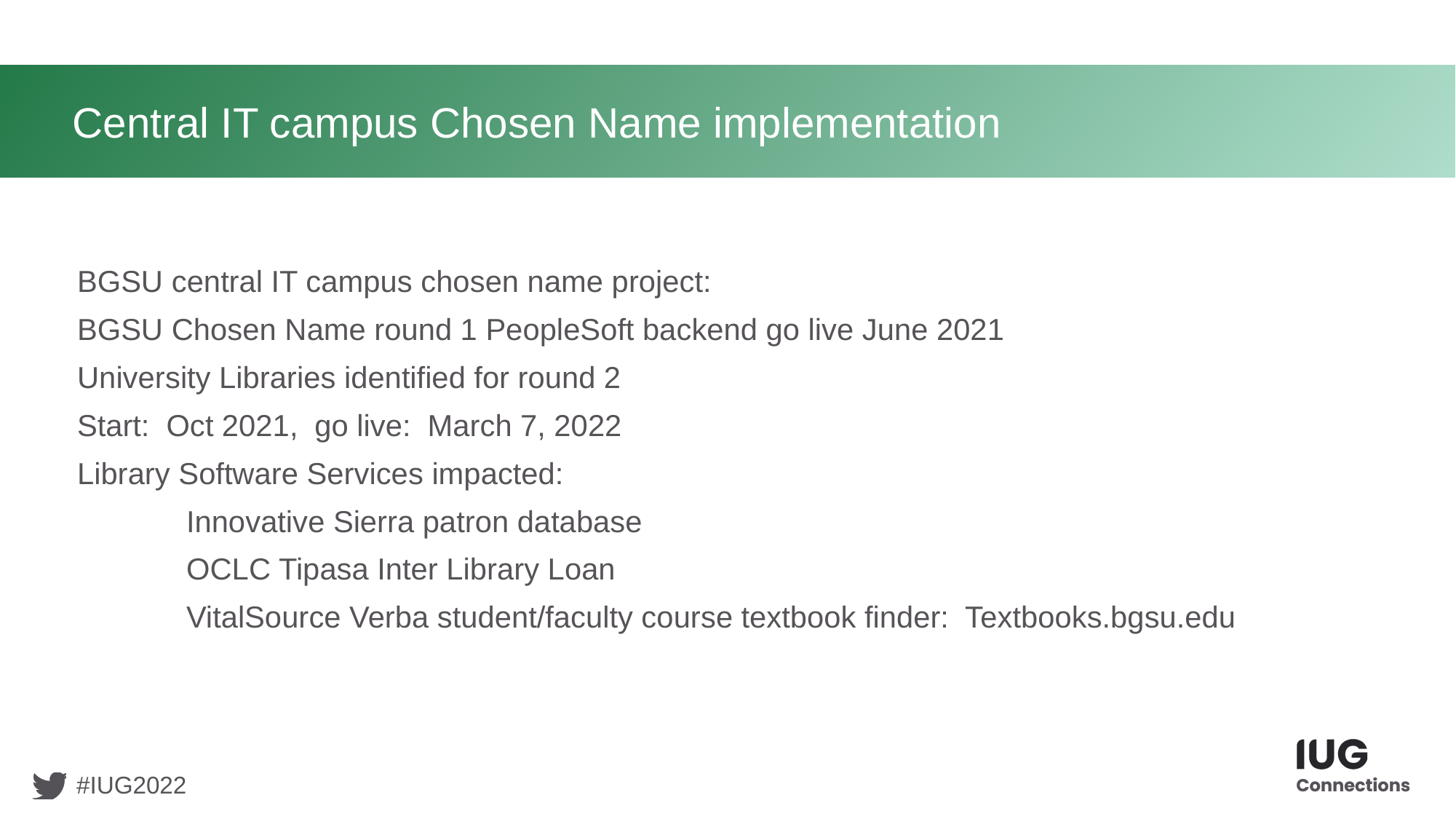

# Central IT campus Chosen Name implementation

BGSU central IT campus chosen name project:
BGSU Chosen Name round 1 PeopleSoft backend go live June 2021
University Libraries identified for round 2
Start:  Oct 2021,  go live:  March 7, 2022
Library Software Services impacted:
	Innovative Sierra patron database
	OCLC Tipasa Inter Library Loan
	VitalSource Verba student/faculty course textbook finder:  Textbooks.bgsu.edu